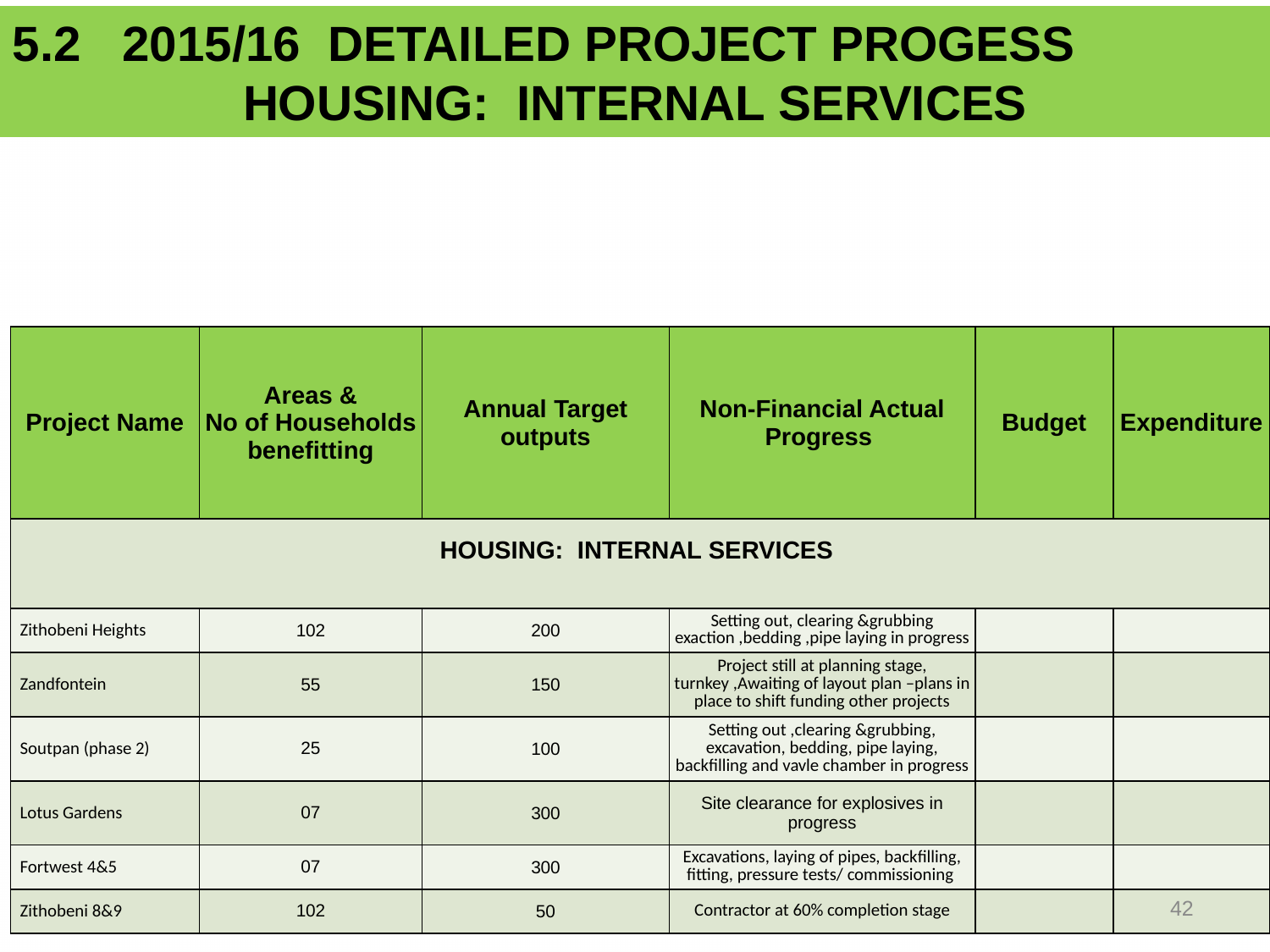

5.2   2015/16  DETAILED PROJECT PROGESS
HOUSING:  INTERNAL SERVICES
| Project Name | Areas & No of Households benefitting | Annual Target outputs | Non-Financial Actual Progress | Budget | Expenditure |
| --- | --- | --- | --- | --- | --- |
| HOUSING: INTERNAL SERVICES |  |  |  |  |  |
| Zithobeni Heights | 102 | 200 | Setting out, clearing &grubbing exaction ,bedding ,pipe laying in progress |  |  |
| Zandfontein | 55 | 150 | Project still at planning stage, turnkey ,Awaiting of layout plan –plans in place to shift funding other projects |  |  |
| Soutpan (phase 2) | 25 | 100 | Setting out ,clearing &grubbing, excavation, bedding, pipe laying, backfilling and vavle chamber in progress |  |  |
| Lotus Gardens | 07 | 300 | Site clearance for explosives in progress |  |  |
| Fortwest 4&5 | 07 | 300 | Excavations, laying of pipes, backfilling, fitting, pressure tests/ commissioning |  |  |
| Zithobeni 8&9 | 102 | 50 | Contractor at 60% completion stage |  |  |
42